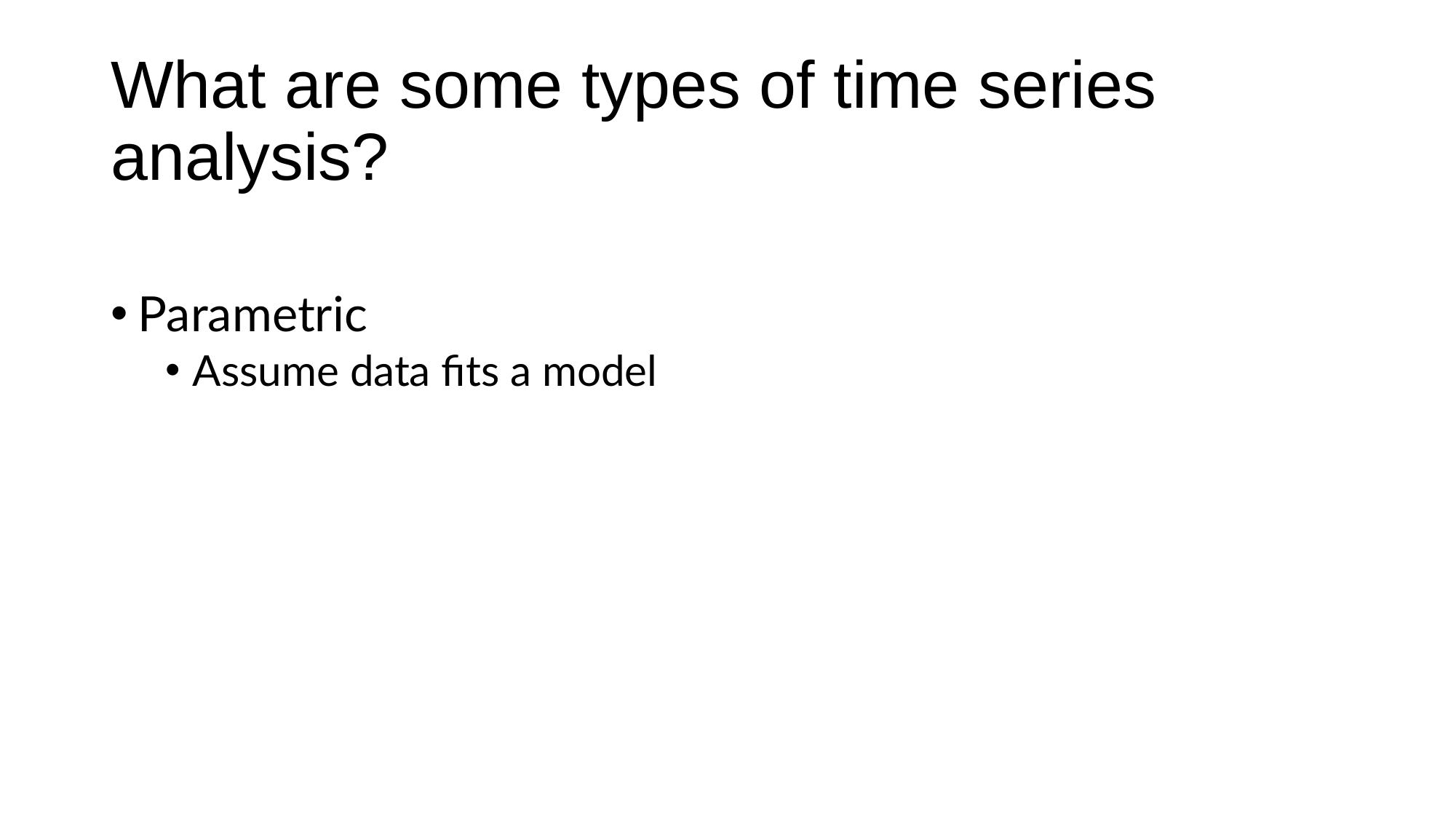

# What are some types of time series analysis?
Parametric
Assume data fits a model